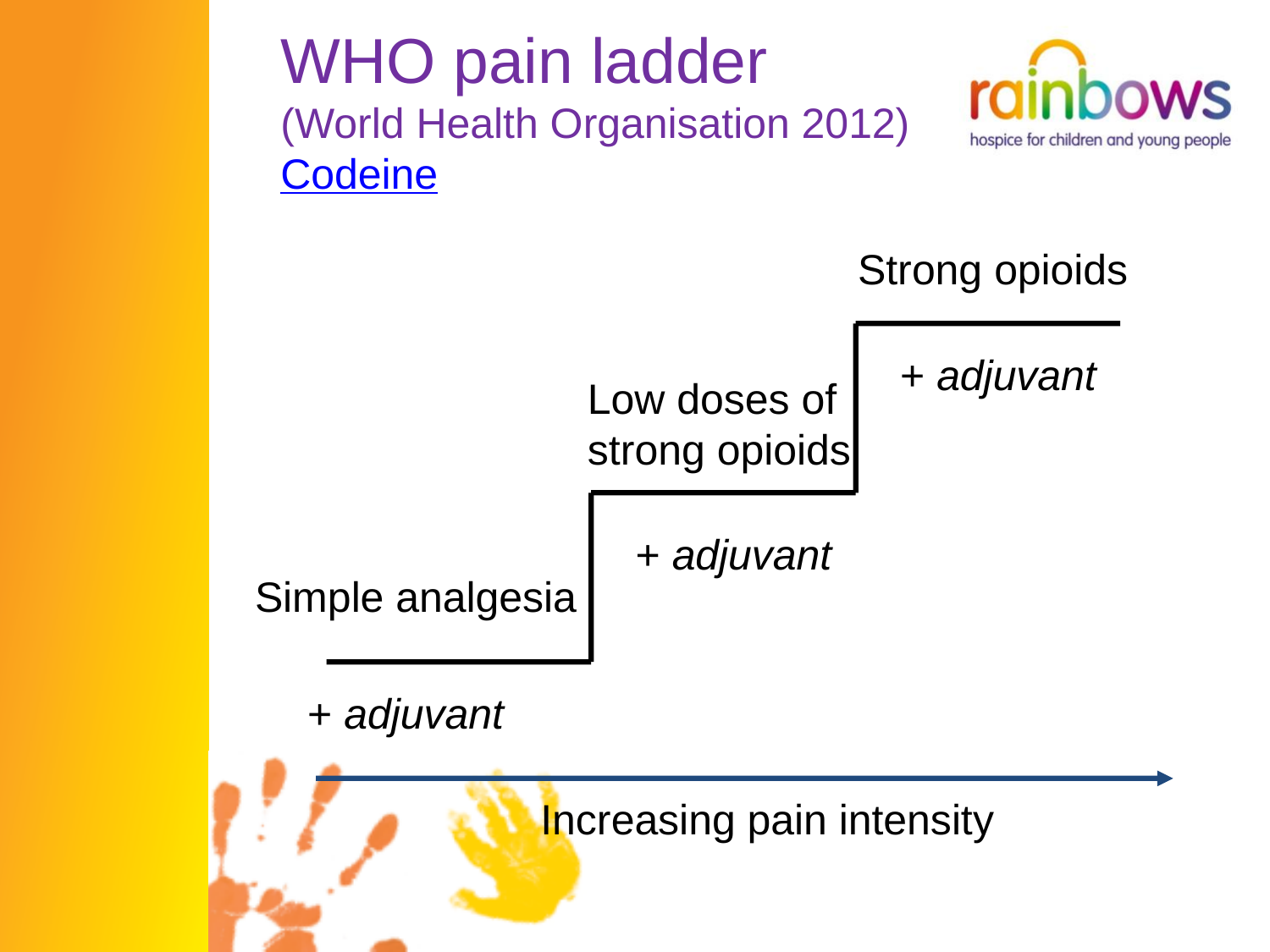

# WHO pain ladder (World Health Organisation 2012) Codeine
Strong opioids

+ adjuvant
Low doses of strong opioids

+ adjuvant
Simple analgesia

+ adjuvant

Increasing pain intensity